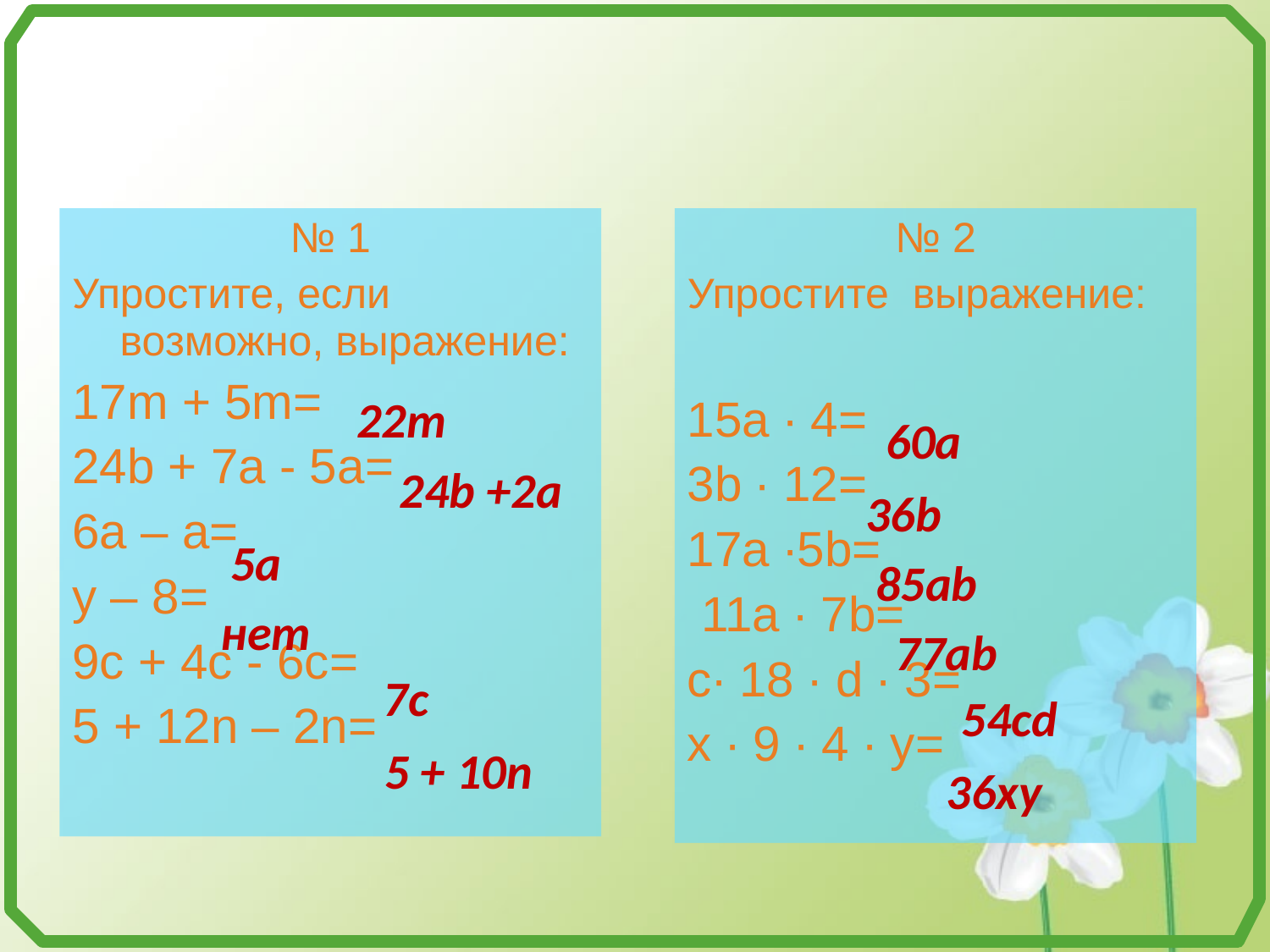

#
№ 1
Упростите, если возможно, выражение:
17m + 5m=
24b + 7a - 5a=
6a – a=
y – 8=
9c + 4c - 6c=
5 + 12n – 2n=

№ 2
Упростите  выражение:

15a ∙ 4=
3b ∙ 12=
17a ∙5b=
 11a ∙ 7b=
c∙ 18 ∙ d ∙ 3=
x ∙ 9 ∙ 4 ∙ y=

22m
60а
24b +2а
36b
5а
85аb
нет
77аb
7c
54cd
5 + 10n
36xy